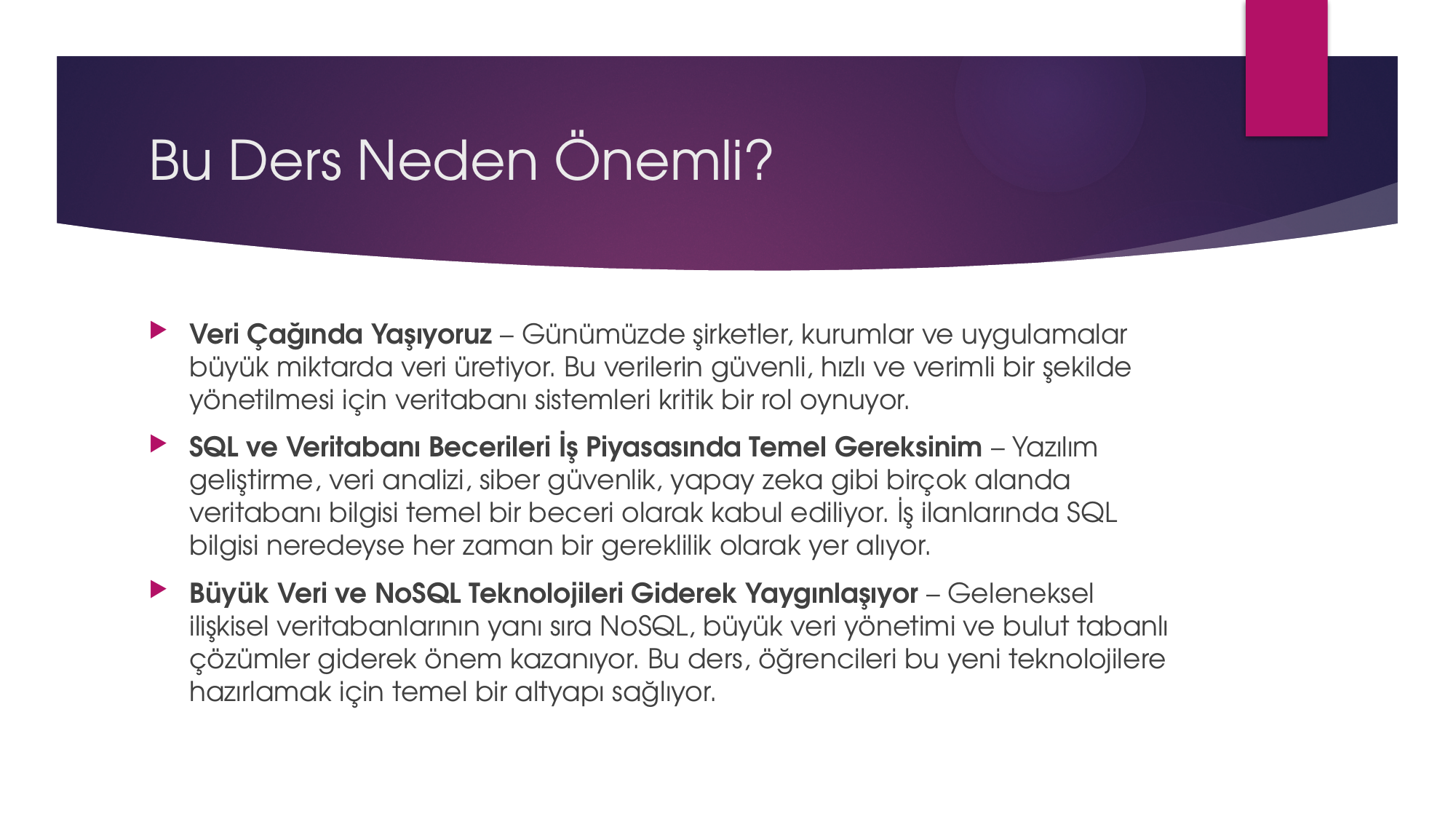

# Bu Ders Neden Önemli?
Veri Çağında Yaşıyoruz – Günümüzde şirketler, kurumlar ve uygulamalar büyük miktarda veri üretiyor. Bu verilerin güvenli, hızlı ve verimli bir şekilde yönetilmesi için veritabanı sistemleri kritik bir rol oynuyor.
SQL ve Veritabanı Becerileri İş Piyasasında Temel Gereksinim – Yazılım geliştirme, veri analizi, siber güvenlik, yapay zeka gibi birçok alanda veritabanı bilgisi temel bir beceri olarak kabul ediliyor. İş ilanlarında SQL bilgisi neredeyse her zaman bir gereklilik olarak yer alıyor.
Büyük Veri ve NoSQL Teknolojileri Giderek Yaygınlaşıyor – Geleneksel ilişkisel veritabanlarının yanı sıra NoSQL, büyük veri yönetimi ve bulut tabanlı çözümler giderek önem kazanıyor. Bu ders, öğrencileri bu yeni teknolojilere hazırlamak için temel bir altyapı sağlıyor.